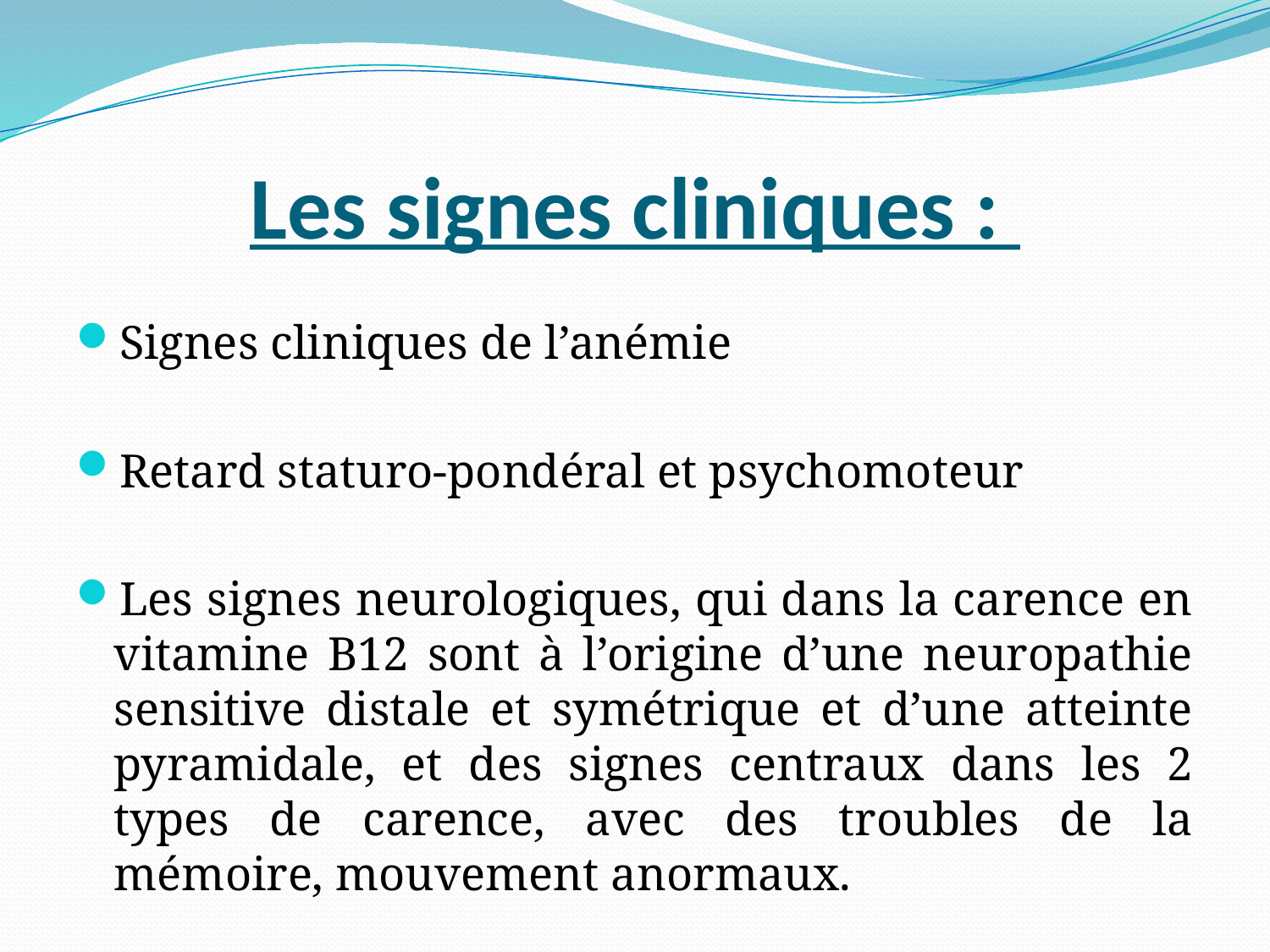

# Les signes cliniques :
Signes cliniques de l’anémie

Retard staturo-pondéral et psychomoteur

Les signes neurologiques, qui dans la carence en vitamine B12 sont à l’origine d’une neuropathie sensitive distale et symétrique et d’une atteinte pyramidale, et des signes centraux dans les 2 types de carence, avec des troubles de la mémoire, mouvement anormaux.